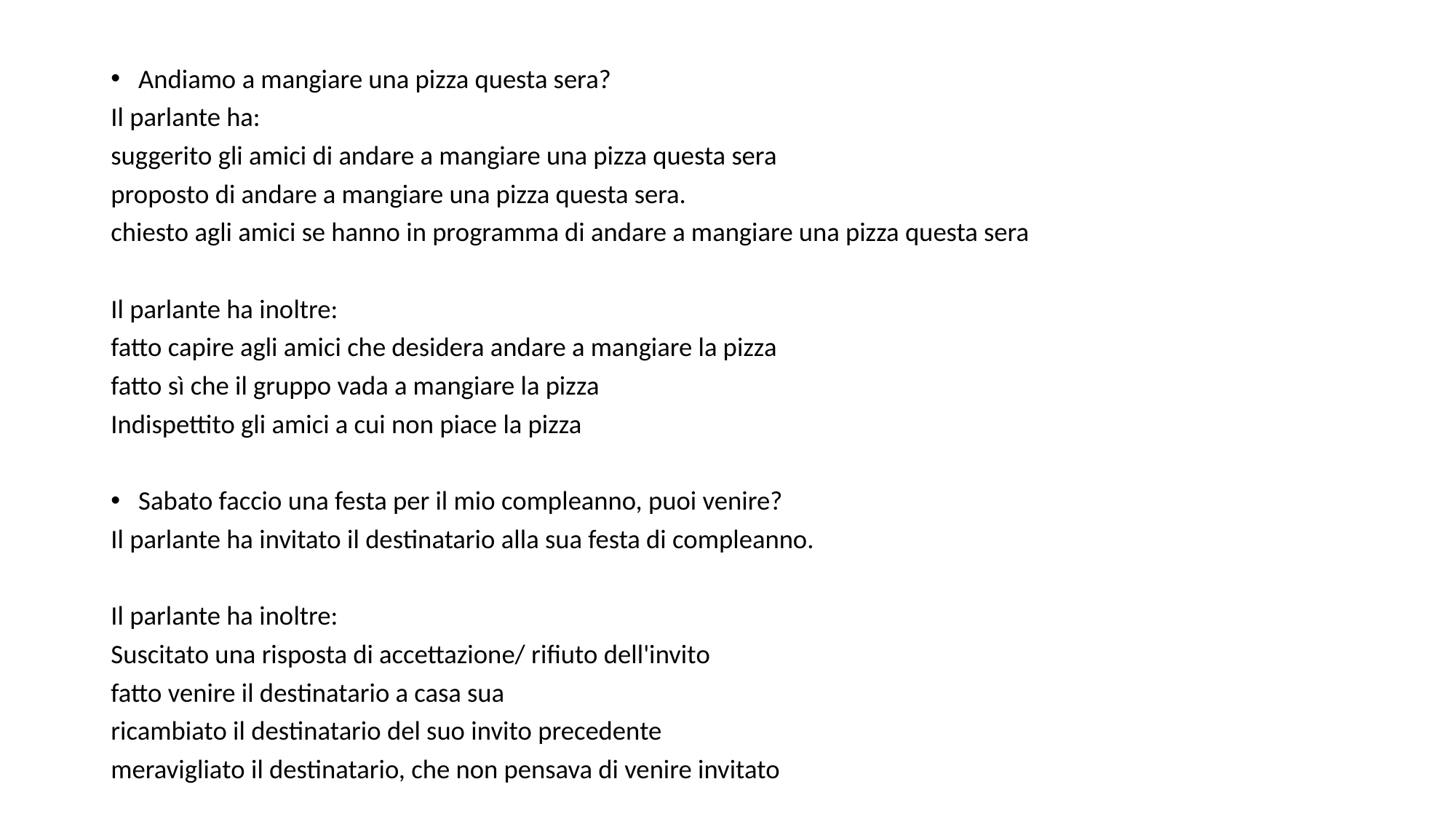

Andiamo a mangiare una pizza questa sera?
Il parlante ha:
suggerito gli amici di andare a mangiare una pizza questa sera
proposto di andare a mangiare una pizza questa sera.
chiesto agli amici se hanno in programma di andare a mangiare una pizza questa sera

Il parlante ha inoltre:
fatto capire agli amici che desidera andare a mangiare la pizza
fatto sì che il gruppo vada a mangiare la pizza
Indispettito gli amici a cui non piace la pizza

Sabato faccio una festa per il mio compleanno, puoi venire?
Il parlante ha invitato il destinatario alla sua festa di compleanno.

Il parlante ha inoltre:
Suscitato una risposta di accettazione/ rifiuto dell'invito
fatto venire il destinatario a casa sua
ricambiato il destinatario del suo invito precedente
meravigliato il destinatario, che non pensava di venire invitato